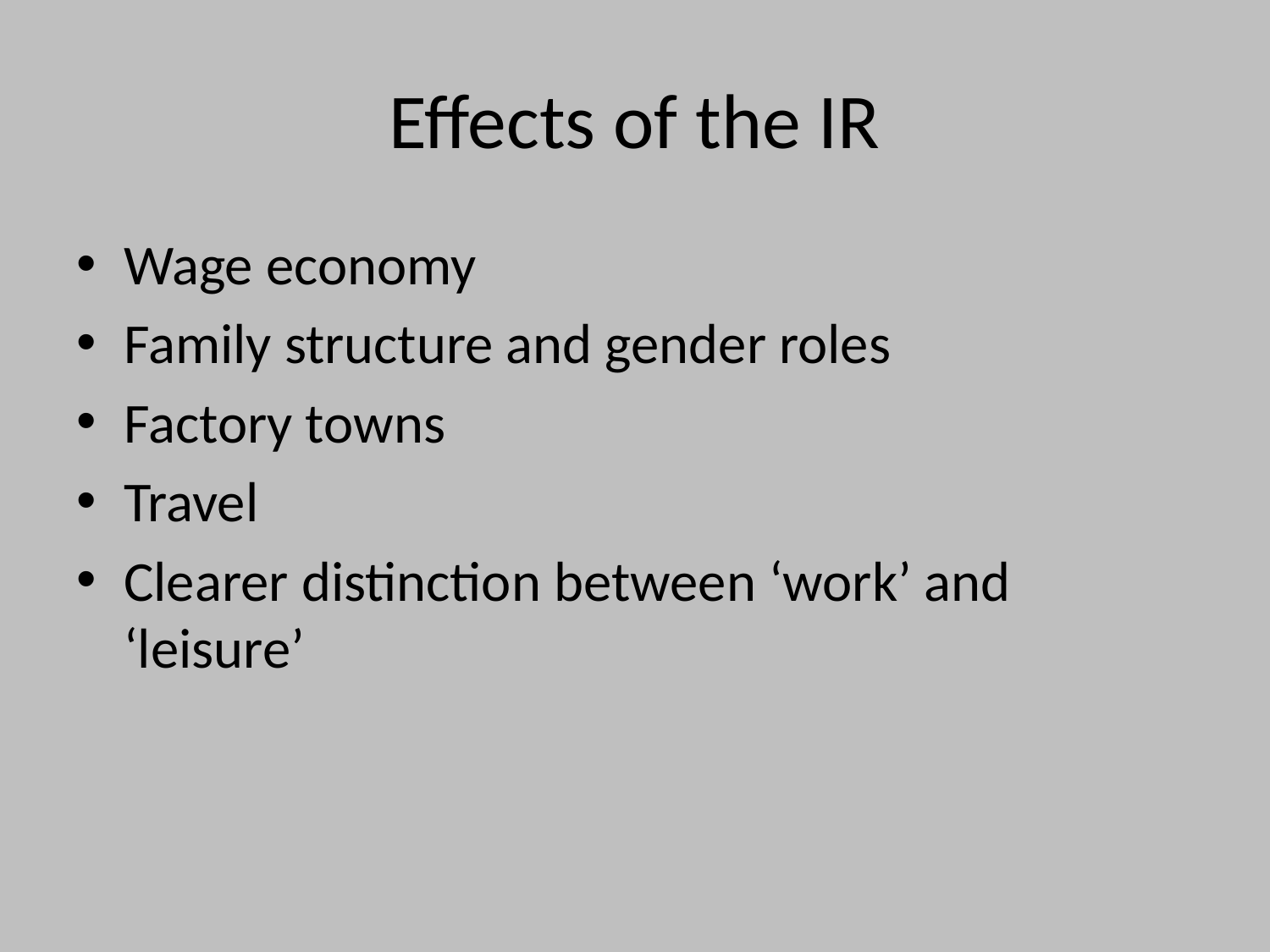

# Effects of the IR
Wage economy
Family structure and gender roles
Factory towns
Travel
Clearer distinction between ‘work’ and ‘leisure’